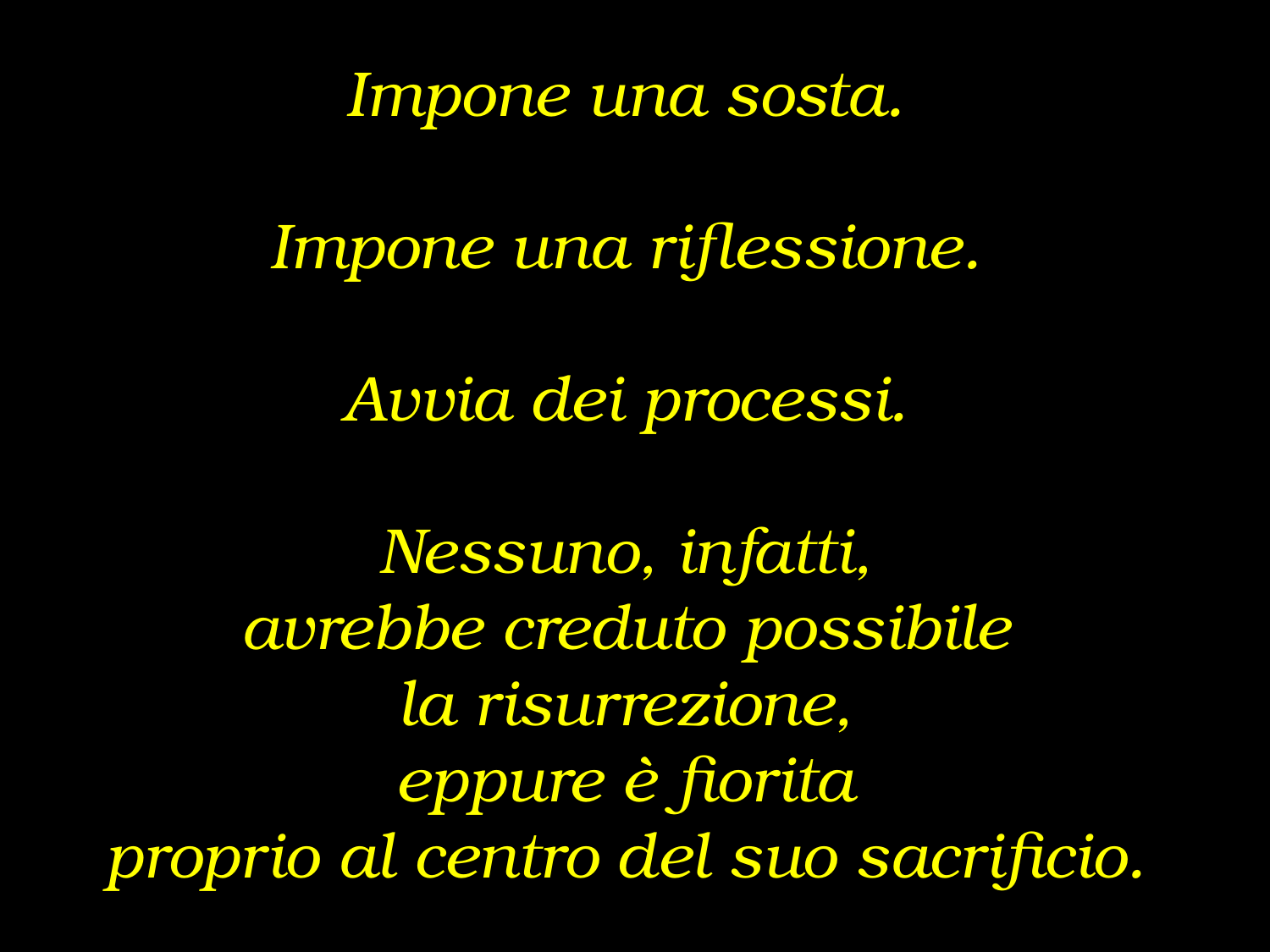

Impone una sosta.

Impone una riflessione.

Avvia dei processi.

Nessuno, infatti,
avrebbe creduto possibile
la risurrezione,
eppure è fiorita
proprio al centro del suo sacrificio.